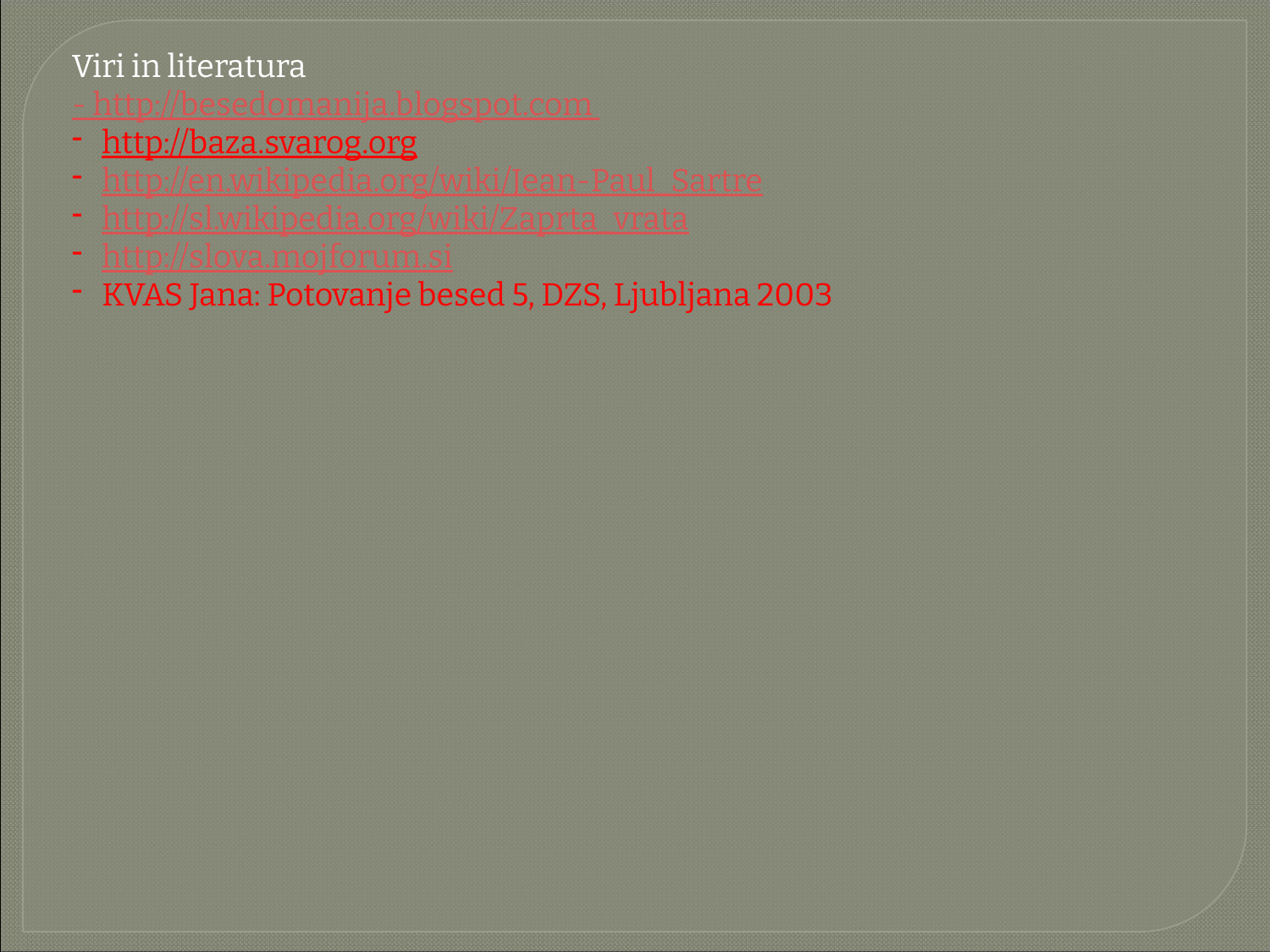

Viri in literatura
- http://besedomanija.blogspot.com
http://baza.svarog.org
http://en.wikipedia.org/wiki/Jean-Paul_Sartre
http://sl.wikipedia.org/wiki/Zaprta_vrata
http://slova.mojforum.si
KVAS Jana: Potovanje besed 5, DZS, Ljubljana 2003